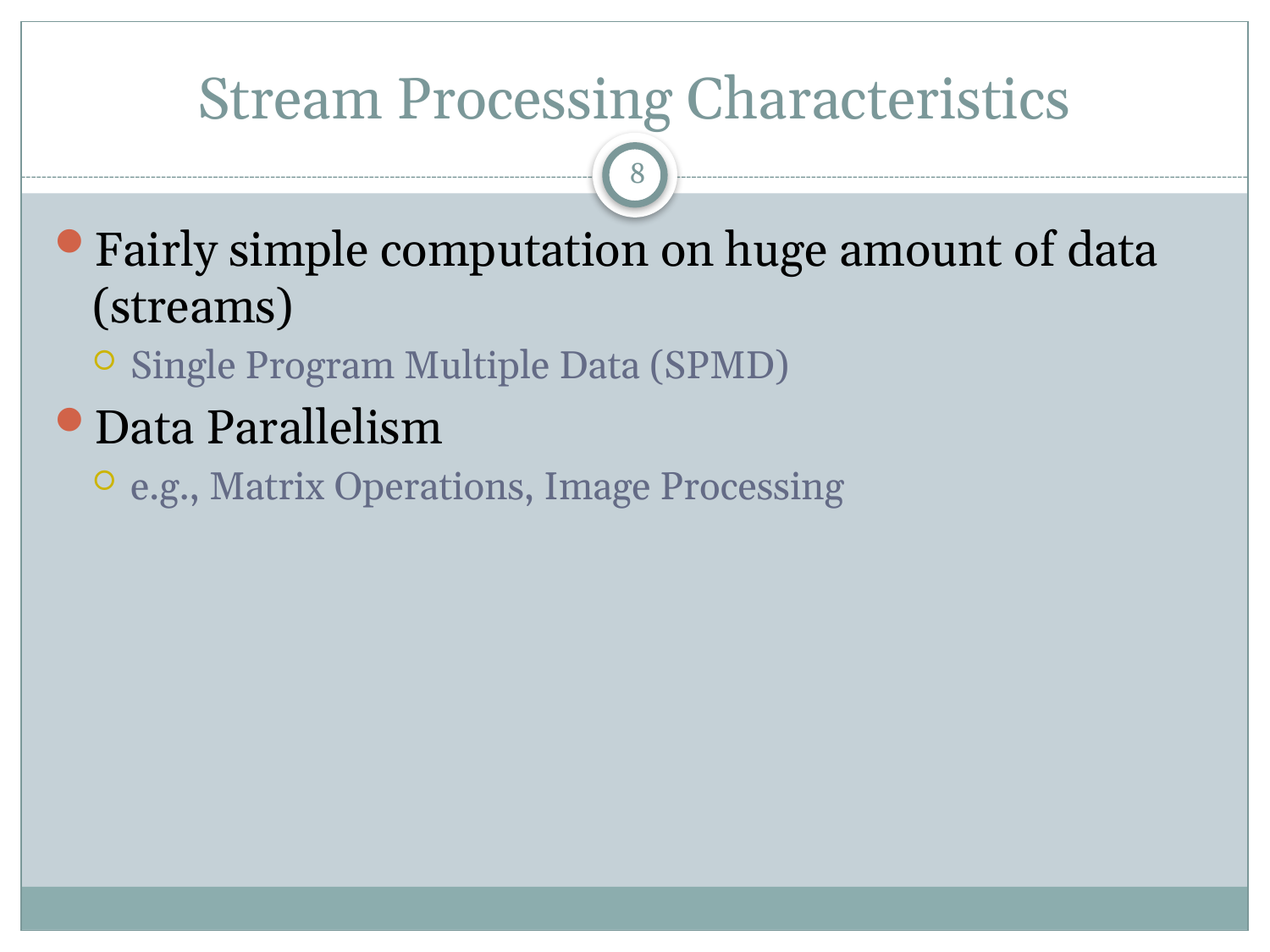

# Stream Processing Characteristics
8
Fairly simple computation on huge amount of data (streams)
Single Program Multiple Data (SPMD)
Data Parallelism
e.g., Matrix Operations, Image Processing